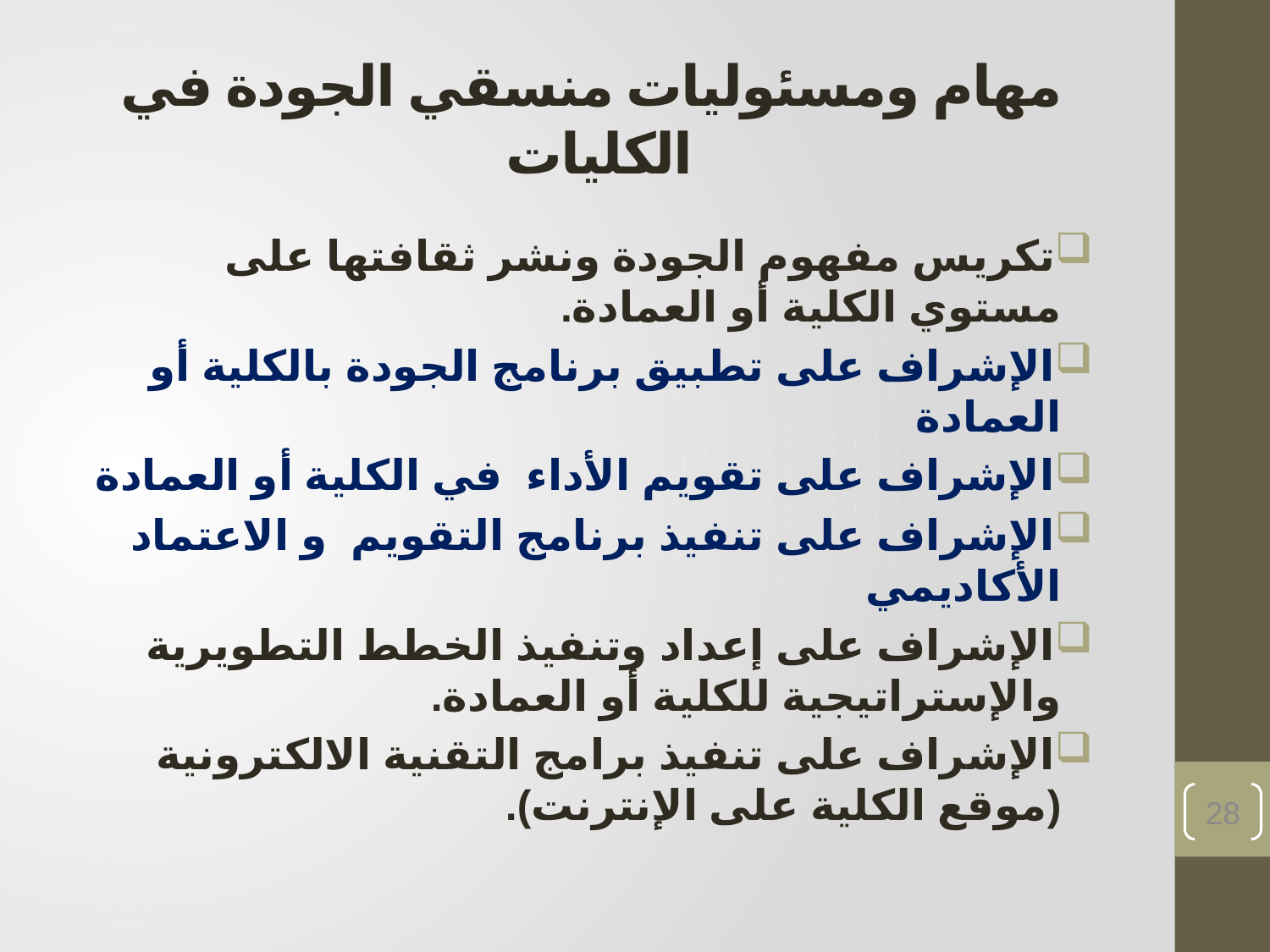

# مهام ومسئوليات منسقي الجودة في الكليات
تكريس مفهوم الجودة ونشر ثقافتها على مستوي الكلية أو العمادة.
الإشراف على تطبيق برنامج الجودة بالكلية أو العمادة
الإشراف على تقويم الأداء  في الكلية أو العمادة
الإشراف على تنفيذ برنامج التقويم  و الاعتماد الأكاديمي
الإشراف على إعداد وتنفيذ الخطط التطويرية والإستراتيجية للكلية أو العمادة.
الإشراف على تنفيذ برامج التقنية الالكترونية (موقع الكلية على الإنترنت).
28